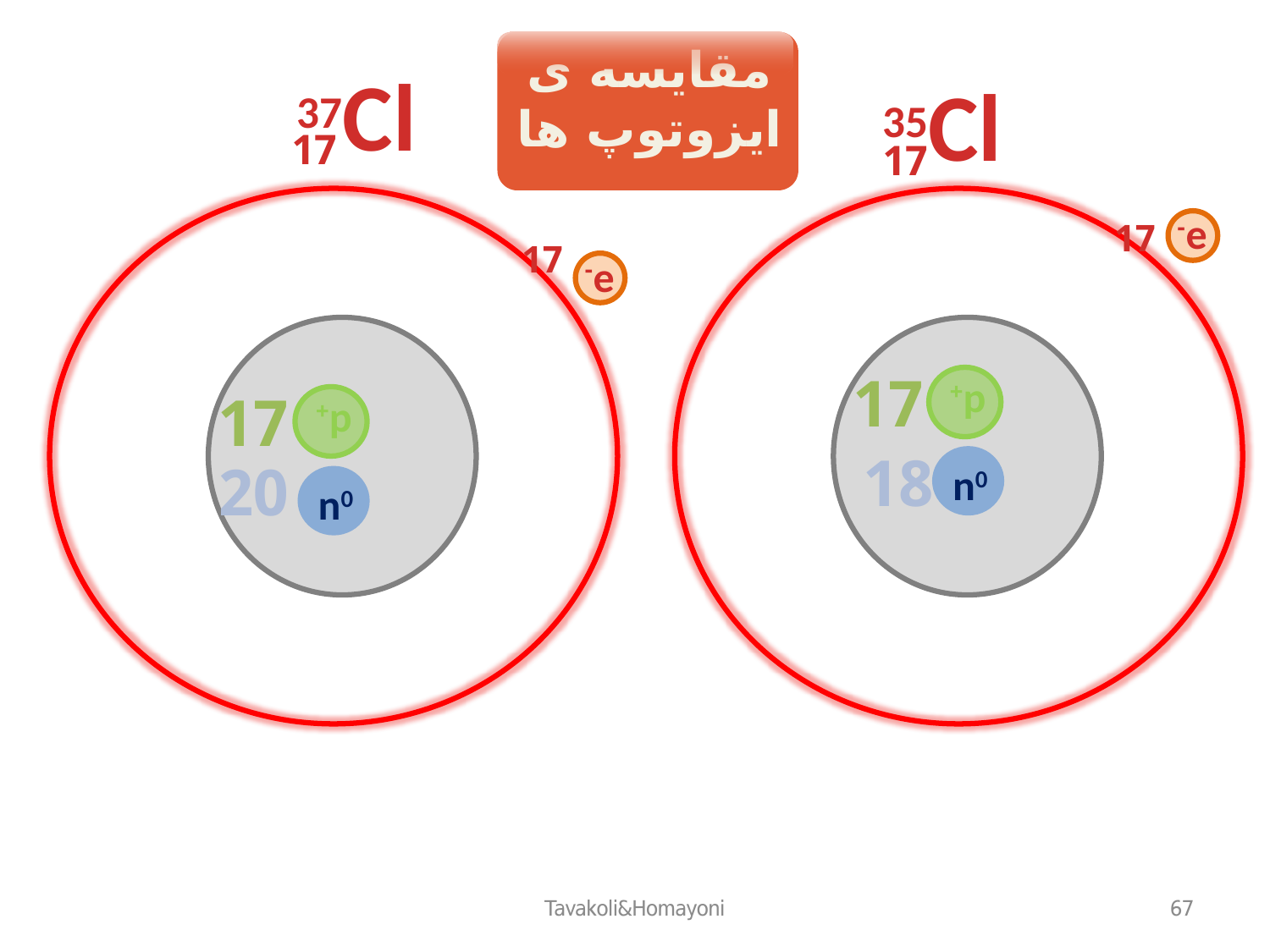

مقایسه ی
ایزوتوپ ها
37Cl
35Cl
17
17

17
e-

17
e-

17
p+

17
p+

18

n0
20

n0
Tavakoli&Homayoni
67